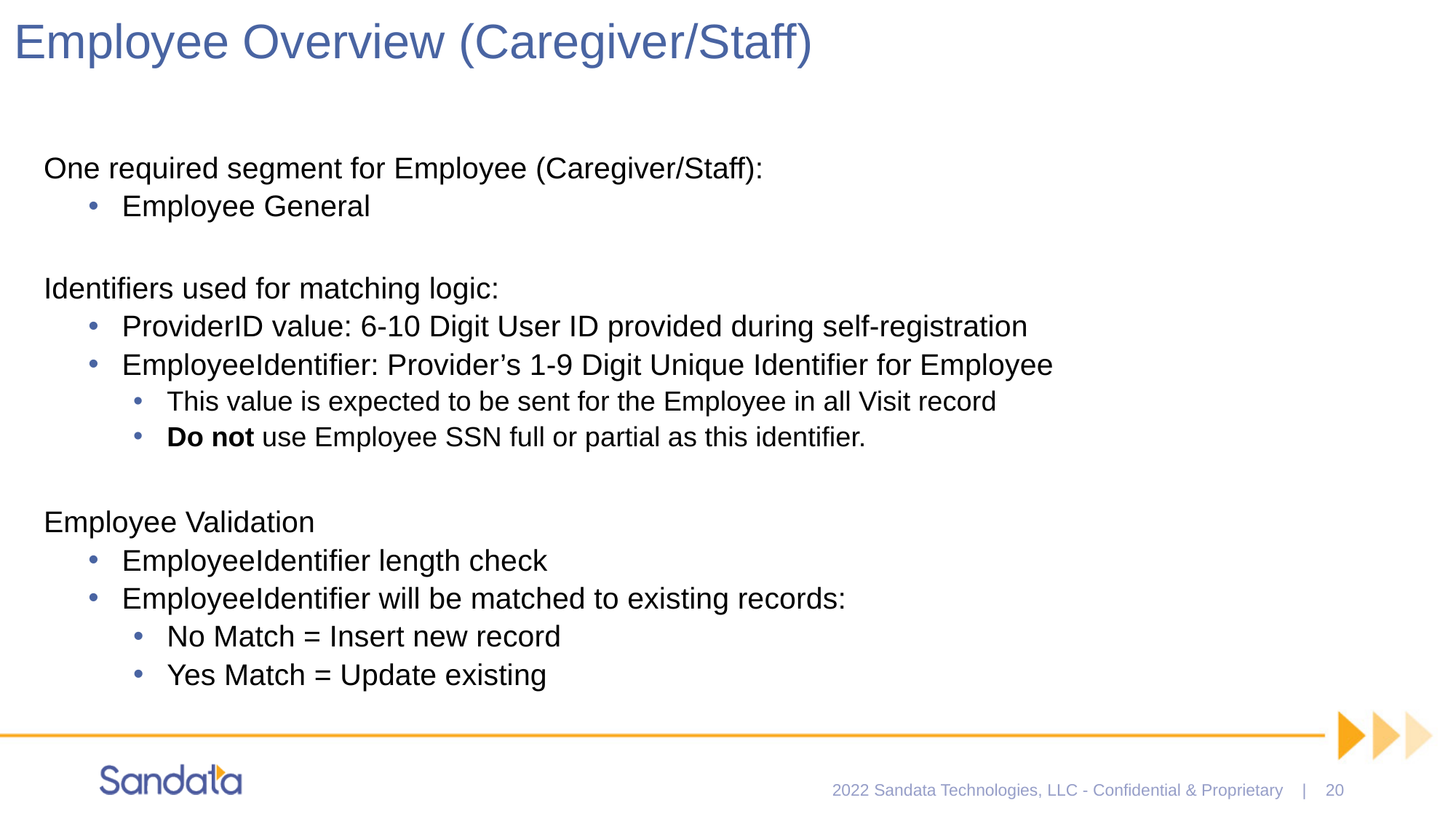

# Employee Overview (Caregiver/Staff)
One required segment for Employee (Caregiver/Staff):
Employee General

Identifiers used for matching logic:
ProviderID value: 6-10 Digit User ID provided during self-registration
EmployeeIdentifier: Provider’s 1-9 Digit Unique Identifier for Employee
This value is expected to be sent for the Employee in all Visit record
Do not use Employee SSN full or partial as this identifier.

Employee Validation
EmployeeIdentifier length check
EmployeeIdentifier will be matched to existing records:
No Match = Insert new record
Yes Match = Update existing

2022 Sandata Technologies, LLC - Confidential & Proprietary    |    20